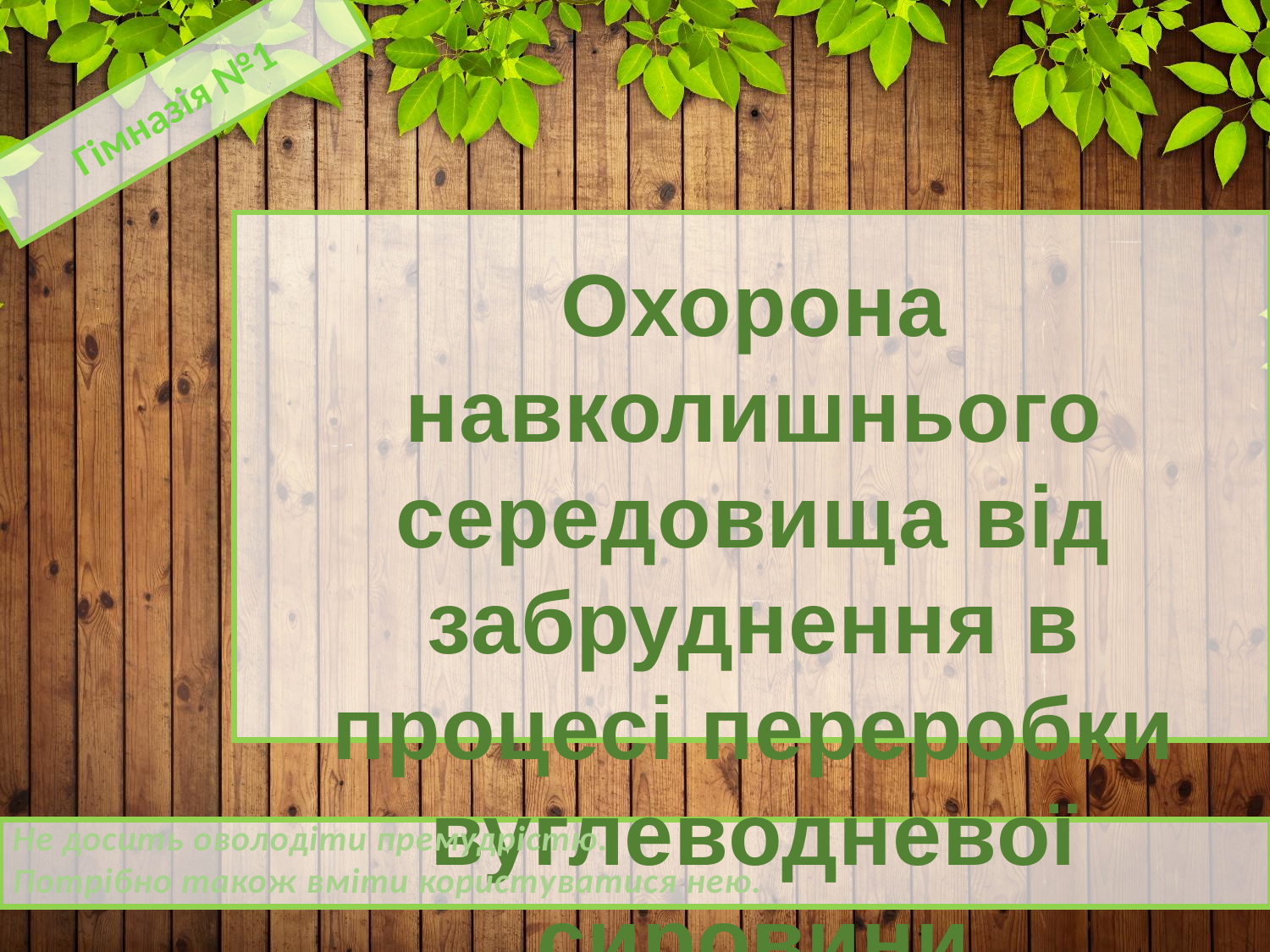

Гімназія №1
#

Охорона навколишнього середовища від забруднення в процесі переробки вуглеводневої сировини
Не досить оволодіти премудрістю.
Потрібно також вміти користуватися нею.